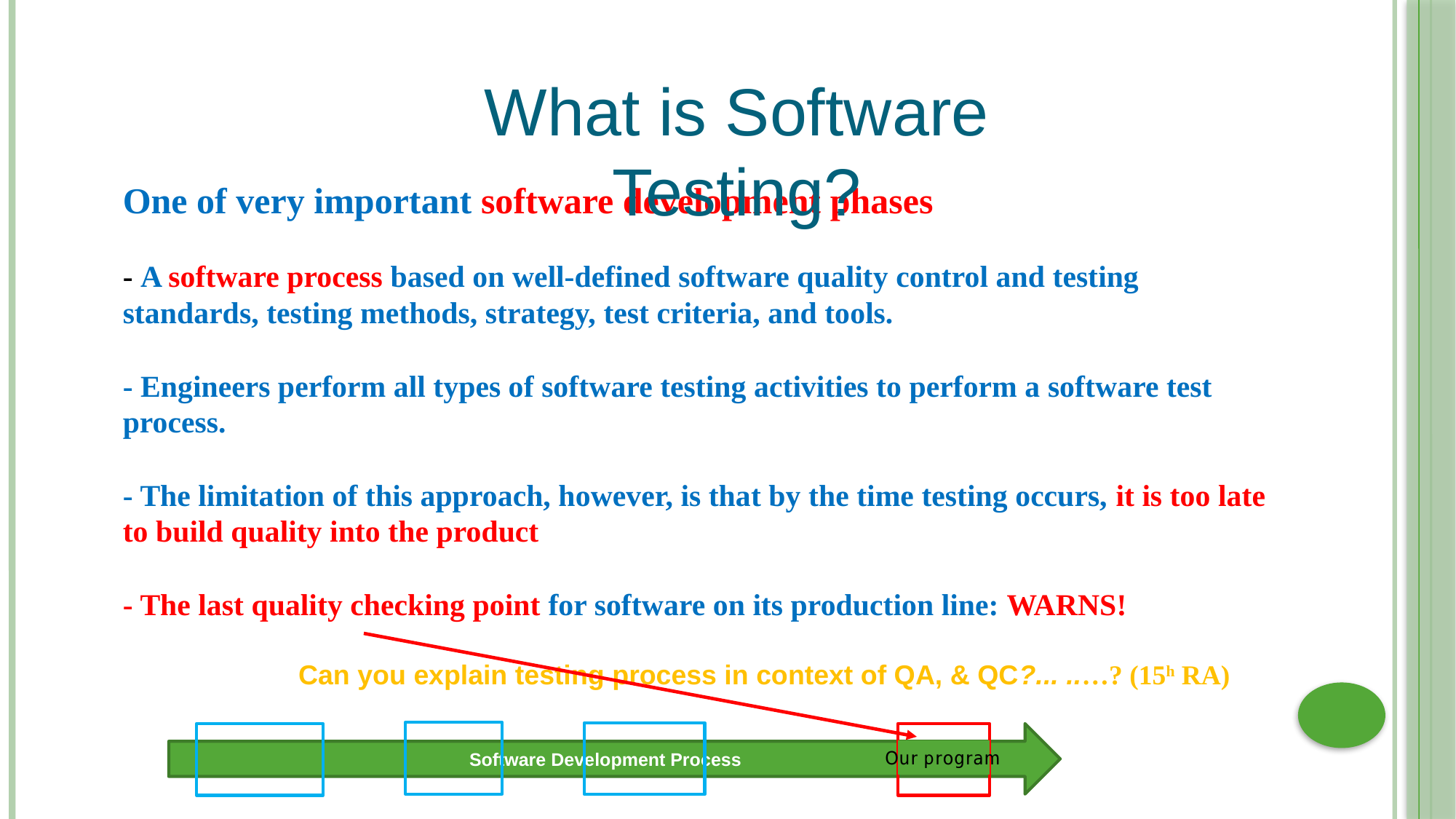

What is Software Testing?
One of very important software development phases
- A software process based on well-defined software quality control and testing standards, testing methods, strategy, test criteria, and tools.
- Engineers perform all types of software testing activities to perform a software test process.
- The limitation of this approach, however, is that by the time testing occurs, it is too late to build quality into the product
- The last quality checking point for software on its production line: WARNS!

                       Can you explain testing process in context of QA, & QC?... ..…? (15h RA)

Software Development Process

Our program